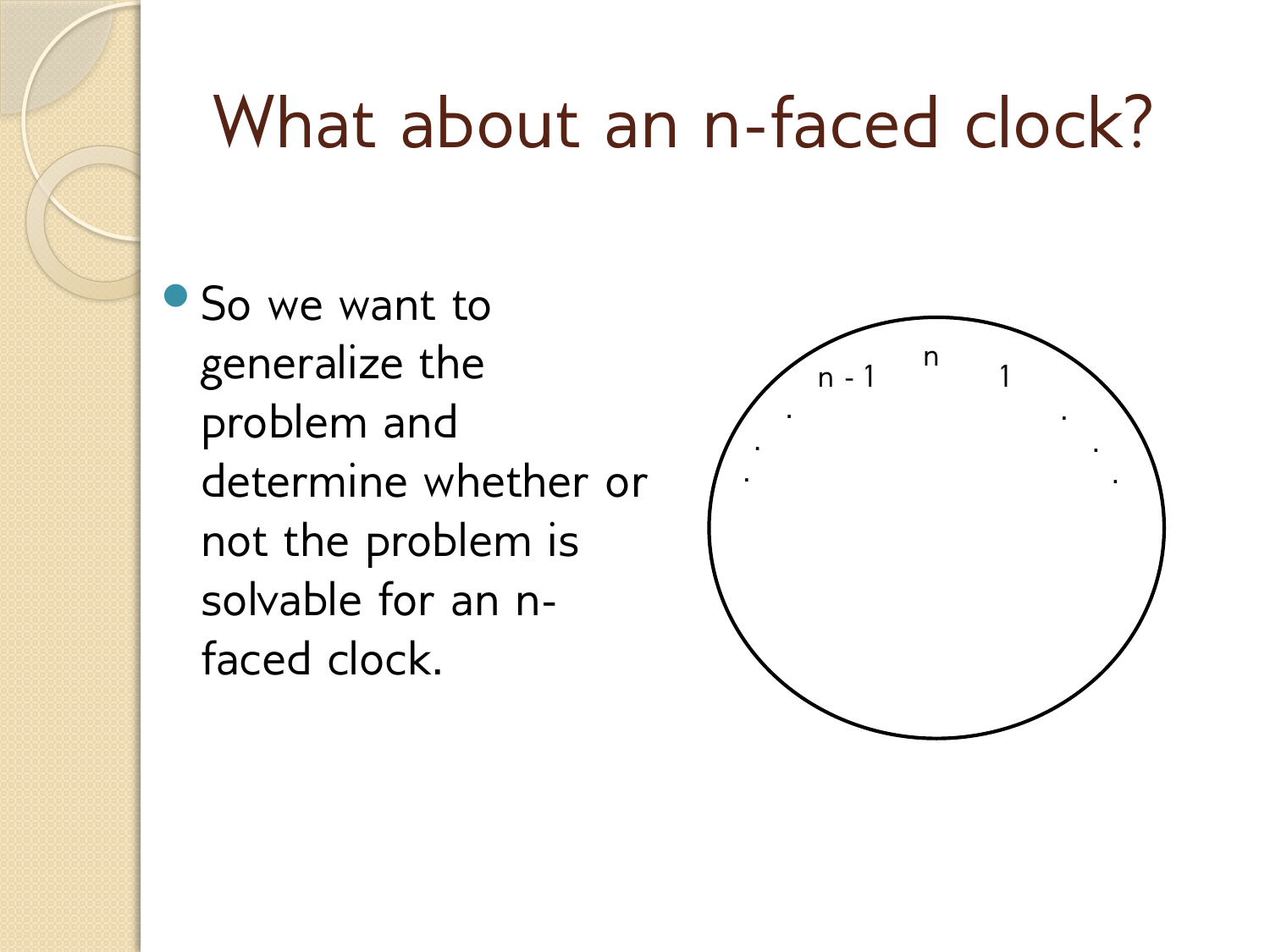

# What about an n-faced clock?
So we want to generalize the problem and determine whether or not the problem is solvable for an n-faced clock.

n
n - 1
1
.
.
.
.
.
.